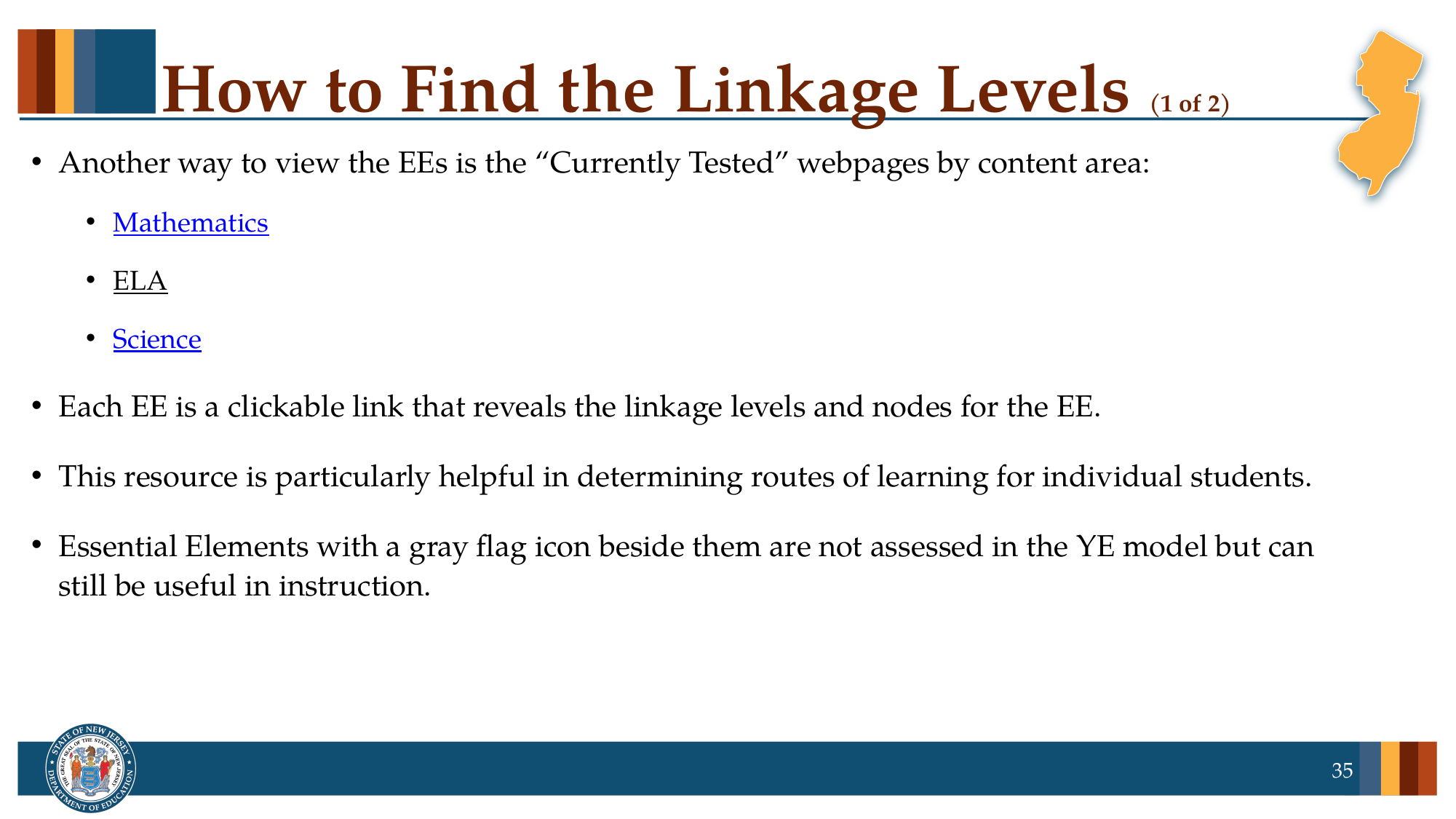

# How to Find the Linkage Levels (1 of 2)
Another way to view the EEs is the “Currently Tested” webpages by content area:
Mathematics
ELA
Science
Each EE is a clickable link that reveals the linkage levels and nodes for the EE.
This resource is particularly helpful in determining routes of learning for individual students.
Essential Elements with a gray flag icon beside them are not assessed in the YE model but can still be useful in instruction.
35